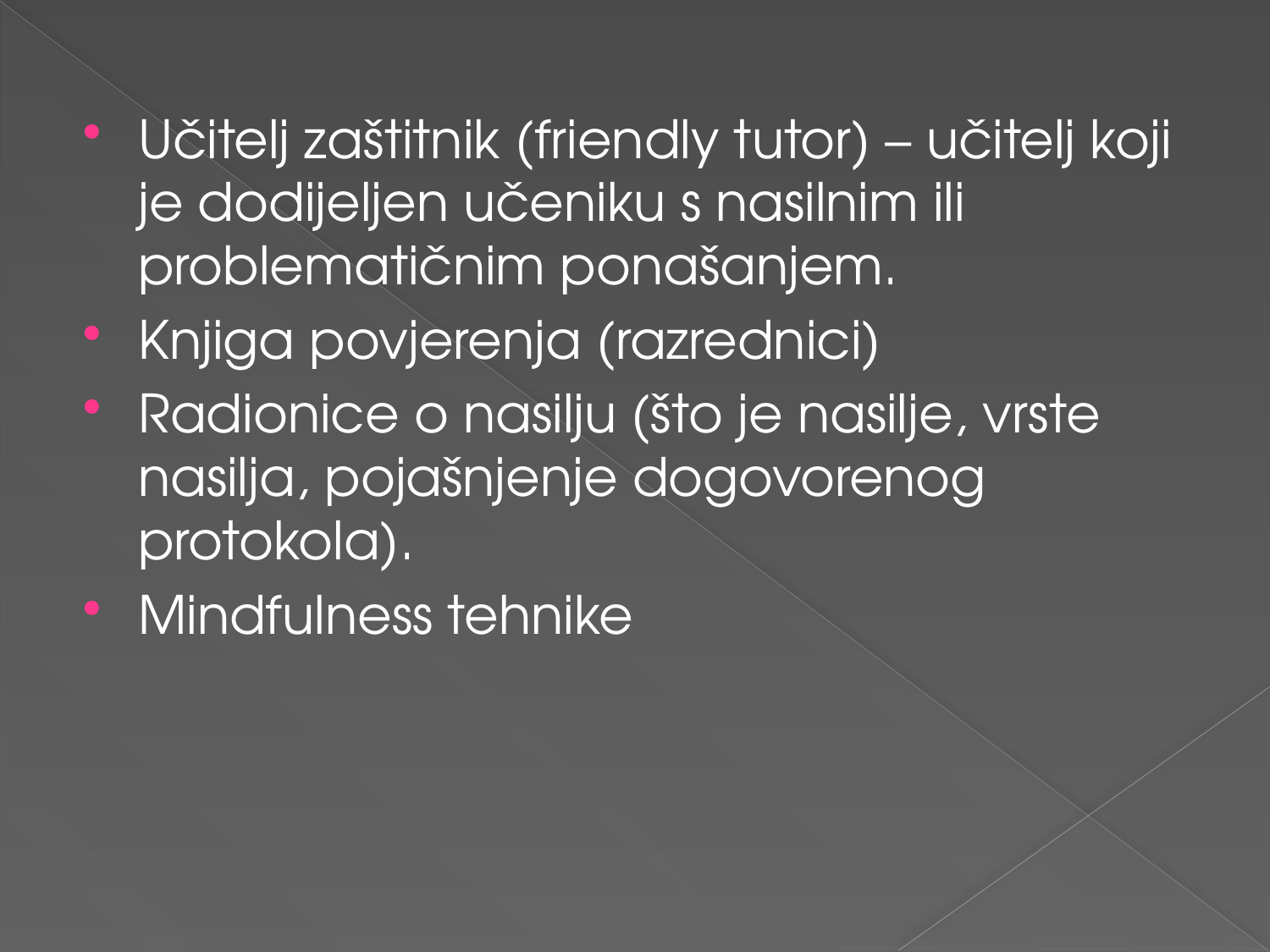

Učitelj zaštitnik (friendly tutor) – učitelj koji je dodijeljen učeniku s nasilnim ili problematičnim ponašanjem.
Knjiga povjerenja (razrednici)
Radionice o nasilju (što je nasilje, vrste nasilja, pojašnjenje dogovorenog protokola).
Mindfulness tehnike